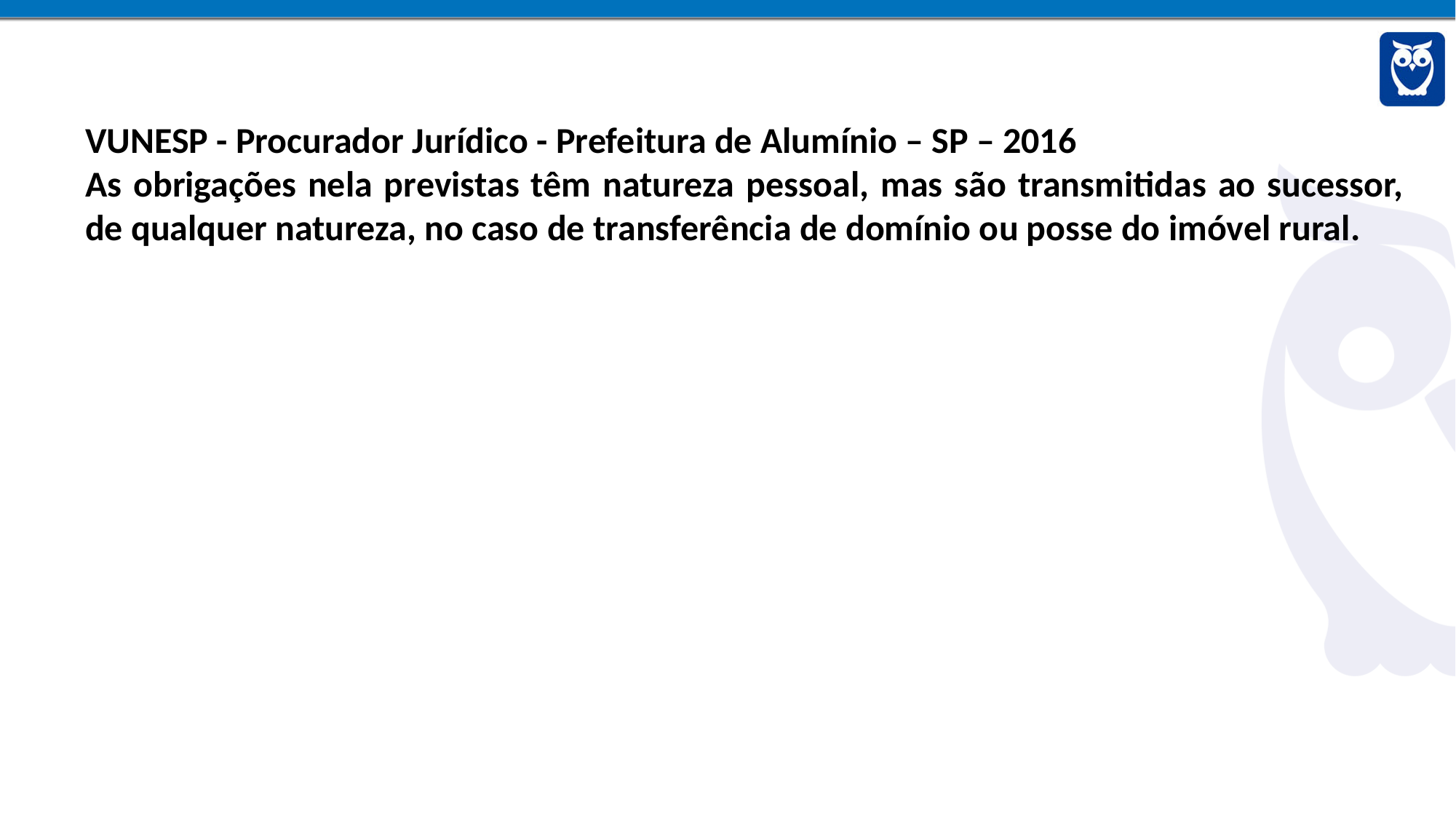

VUNESP - Procurador Jurídico - Prefeitura de Alumínio – SP – 2016
As obrigações nela previstas têm natureza pessoal, mas são transmitidas ao sucessor, de qualquer natureza, no caso de transferência de domínio ou posse do imóvel rural.